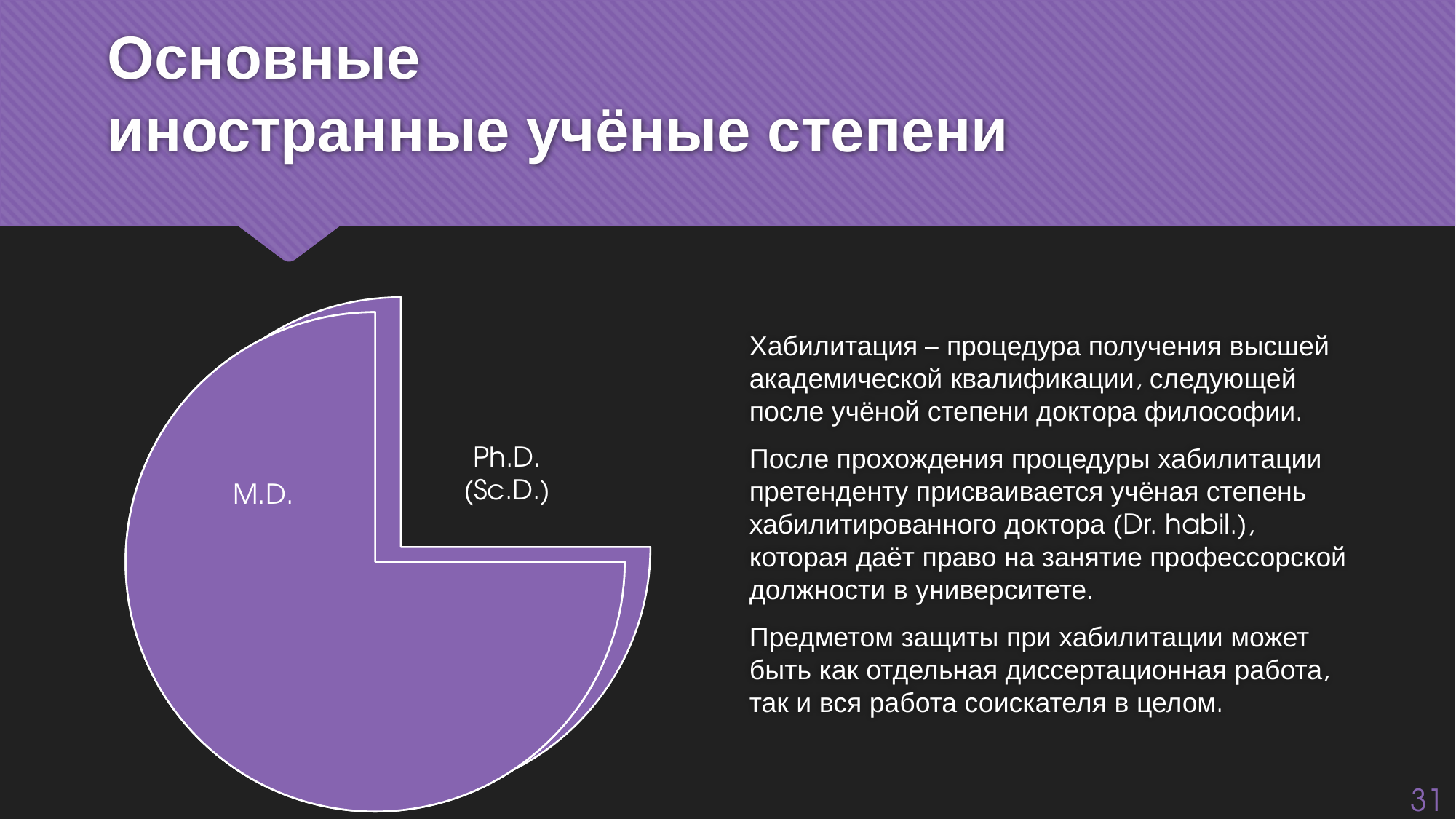

# Основные иностранные учёные степени
Ph.D.
(Sc.D.)
D.D. (Th.D.)
M.D.
Хабилитация – процедура получения высшей академической квалификации, следующей после учёной степени доктора философии.
После прохождения процедуры хабилитации претенденту присваивается учёная степень хабилитированного доктора (Dr. habil.), которая даёт право на занятие профессорской должности в университете.
Предметом защиты при хабилитации может быть как отдельная диссертационная работа, так и вся работа соискателя в целом.
31